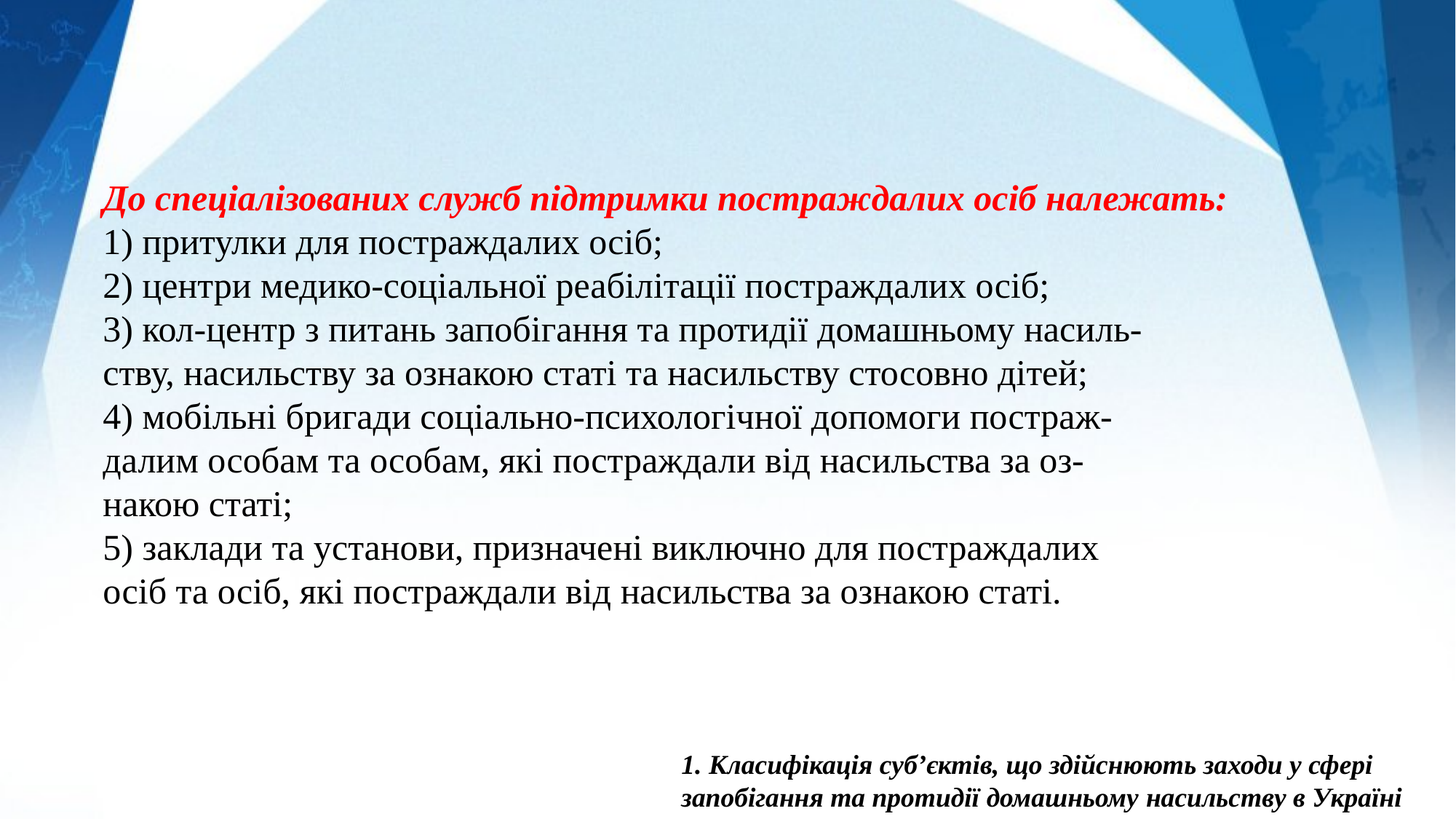

До спеціалізованих служб підтримки постраждалих осіб належать:
1) притулки для постраждалих осіб;
2) центри медико-соціальної реабілітації постраждалих осіб;
3) кол-центр з питань запобігання та протидії домашньому насиль-
ству, насильству за ознакою статі та насильству стосовно дітей;
4) мобільні бригади соціально-психологічної допомоги постраж-
далим особам та особам, які постраждали від насильства за оз-
накою статі;
5) заклади та установи, призначені виключно для постраждалих
осіб та осіб, які постраждали від насильства за ознакою статі.
1. Класифікація суб’єктів, що здійснюють заходи у сфері запобігання та протидії домашньому насильству в Україні